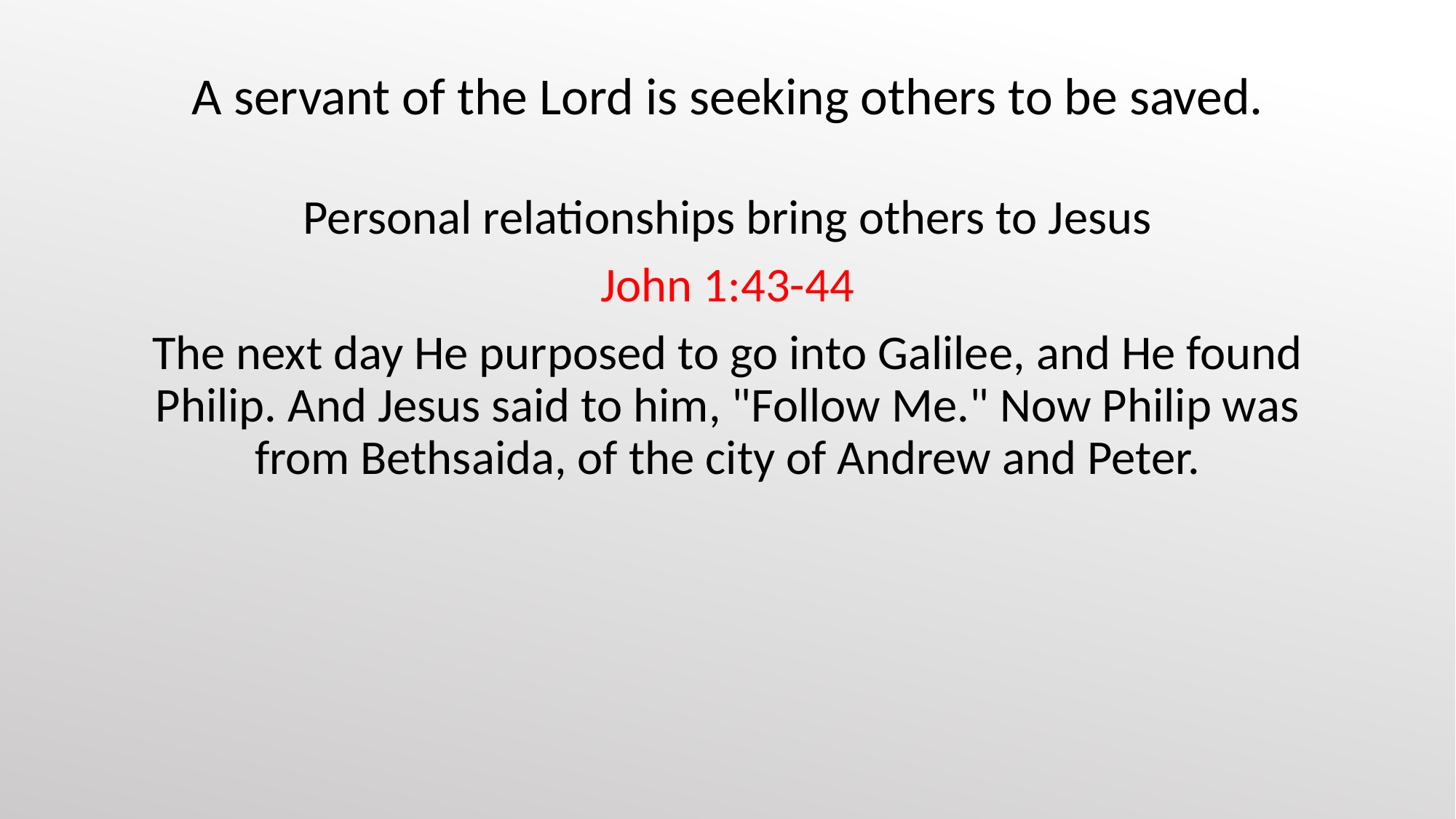

# A servant of the Lord is seeking others to be saved.
Personal relationships bring others to Jesus
John 1:43-44
The next day He purposed to go into Galilee, and He found Philip. And Jesus said to him, "Follow Me." Now Philip was from Bethsaida, of the city of Andrew and Peter.